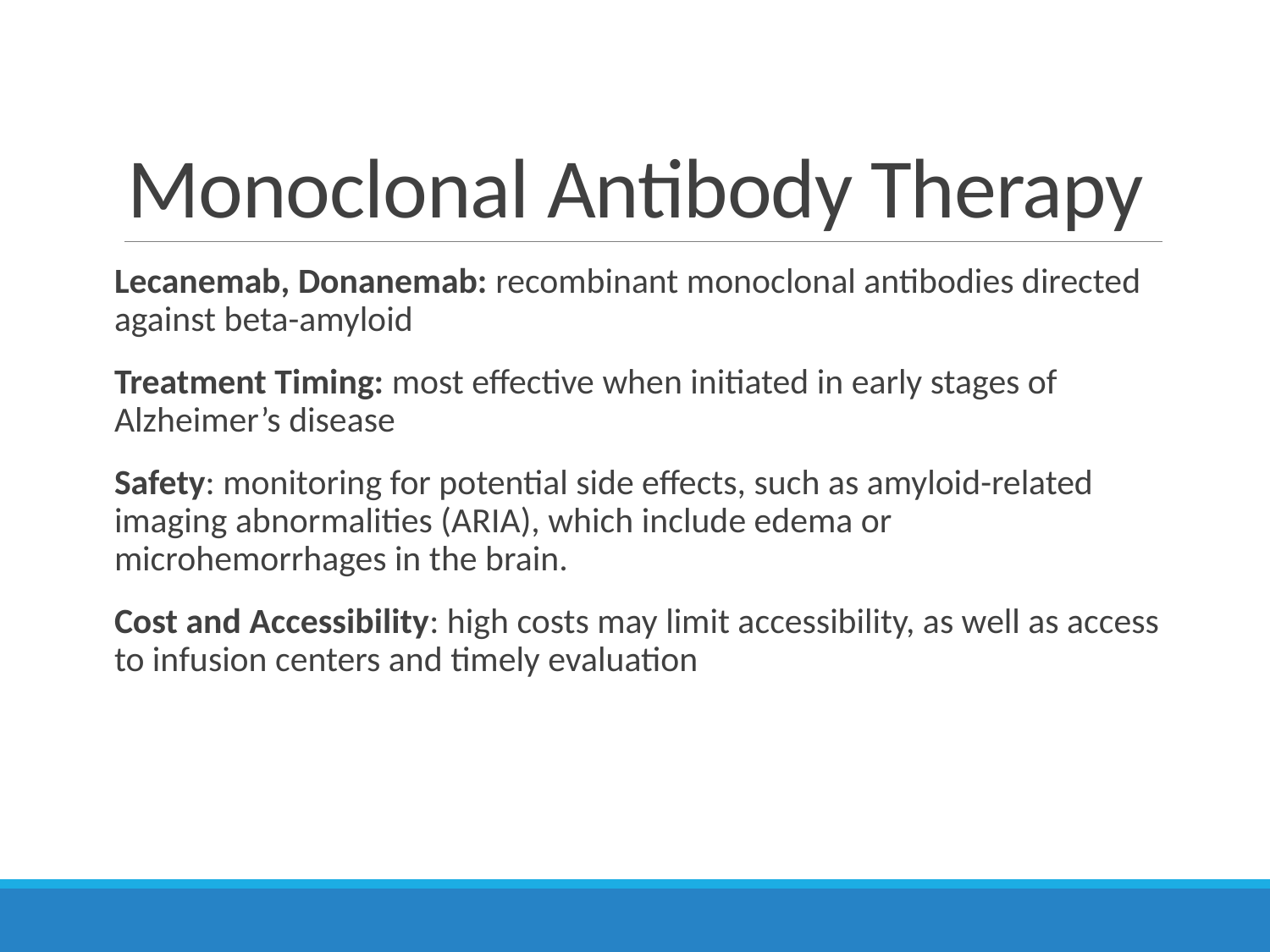

# Monoclonal Antibody Therapy
Lecanemab, Donanemab: recombinant monoclonal antibodies directed against beta-amyloid
Treatment Timing: most effective when initiated in early stages of Alzheimer’s disease
Safety: monitoring for potential side effects, such as amyloid-related imaging abnormalities (ARIA), which include edema or microhemorrhages in the brain.
Cost and Accessibility: high costs may limit accessibility, as well as access to infusion centers and timely evaluation